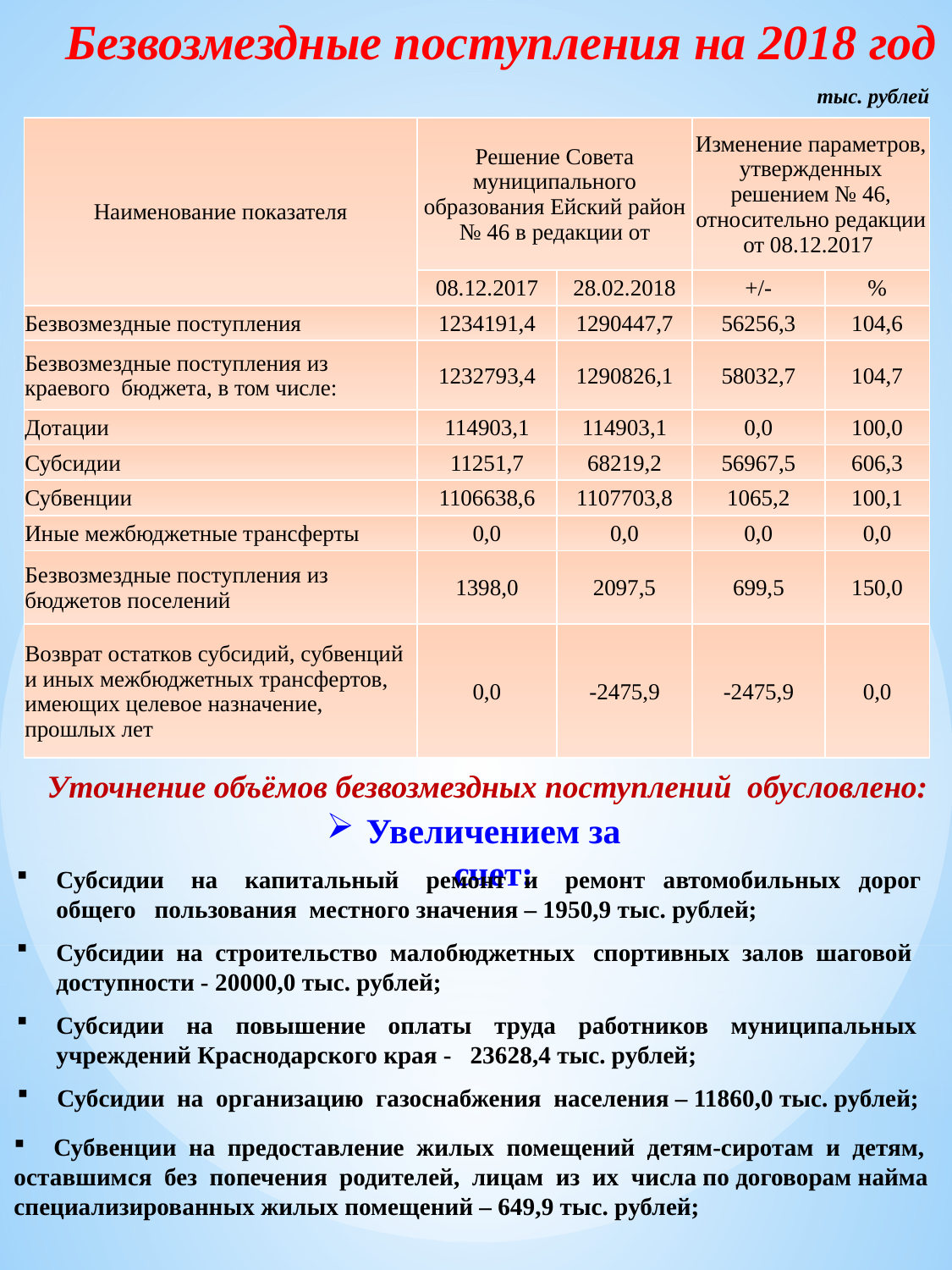

Безвозмездные поступления на 2018 год
тыс. рублей
| Наименование показателя | Решение Совета муниципального образования Ейский район № 46 в редакции от |  | Изменение параметров, утвержденных решением № 46, относительно редакции от 08.12.2017 |  |
| --- | --- | --- | --- | --- |
|  | 08.12.2017 | 28.02.2018 | +/- | % |
| Безвозмездные поступления | 1234191,4 | 1290447,7 | 56256,3 | 104,6 |
| Безвозмездные поступления из краевого бюджета, в том числе: | 1232793,4 | 1290826,1 | 58032,7 | 104,7 |
| Дотации | 114903,1 | 114903,1 | 0,0 | 100,0 |
| Субсидии | 11251,7 | 68219,2 | 56967,5 | 606,3 |
| Субвенции | 1106638,6 | 1107703,8 | 1065,2 | 100,1 |
| Иные межбюджетные трансферты | 0,0 | 0,0 | 0,0 | 0,0 |
| Безвозмездные поступления из бюджетов поселений | 1398,0 | 2097,5 | 699,5 | 150,0 |
| Возврат остатков субсидий, субвенций и иных межбюджетных трансфертов, имеющих целевое назначение, прошлых лет | 0,0 | -2475,9 | -2475,9 | 0,0 |
Уточнение объёмов безвозмездных поступлений  обусловлено:
Увеличением за счет:
Субсидии   на   капитальный   ремонт  и   ремонт  автомобильных  дорог  общего   пользования  местного значения – 1950,9 тыс. рублей;
Субсидии  на  строительство  малобюджетных   спортивных  залов  шаговой доступности - 20000,0 тыс. рублей;
Субсидии на повышение оплаты труда работников муниципальных учреждений Краснодарского края -   23628,4 тыс. рублей;
Субсидии  на  организацию  газоснабжения  населения – 11860,0 тыс. рублей;
Субвенции  на  предоставление  жилых  помещений  детям-сиротам  и  детям,
оставшимся  без  попечения  родителей,  лицам  из  их  числа по договорам найма
специализированных жилых помещений – 649,9 тыс. рублей;